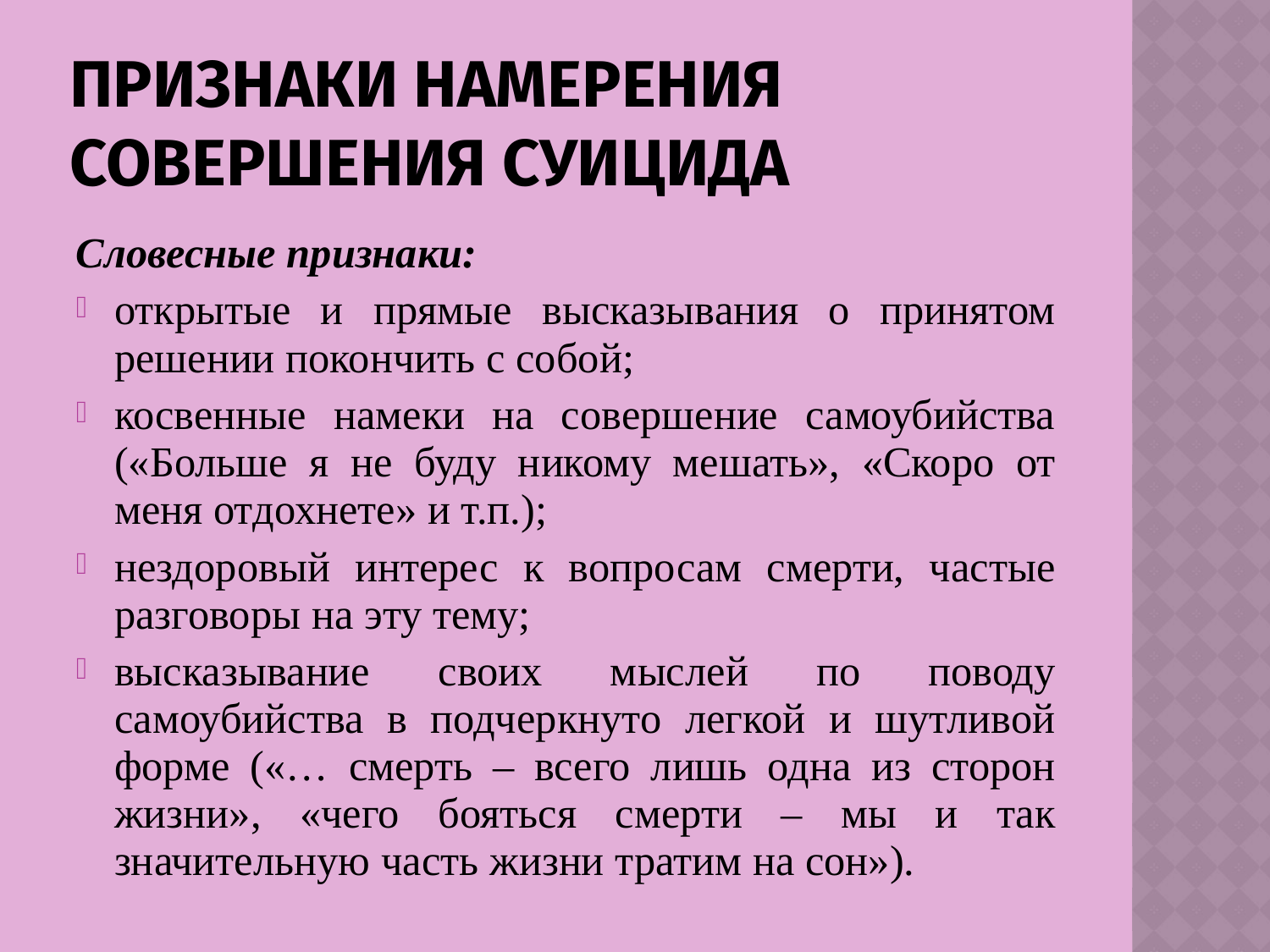

# Признаки намерения совершения суицида
Словесные признаки:
открытые и прямые высказывания о принятом решении покончить с собой;
косвенные намеки на совершение самоубийства («Больше я не буду никому мешать», «Скоро от меня отдохнете» и т.п.);
нездоровый интерес к вопросам смерти, частые разговоры на эту тему;
высказывание своих мыслей по поводу самоубийства в подчеркнуто легкой и шутливой форме («… смерть – всего лишь одна из сторон жизни», «чего бояться смерти – мы и так значительную часть жизни тратим на сон»).